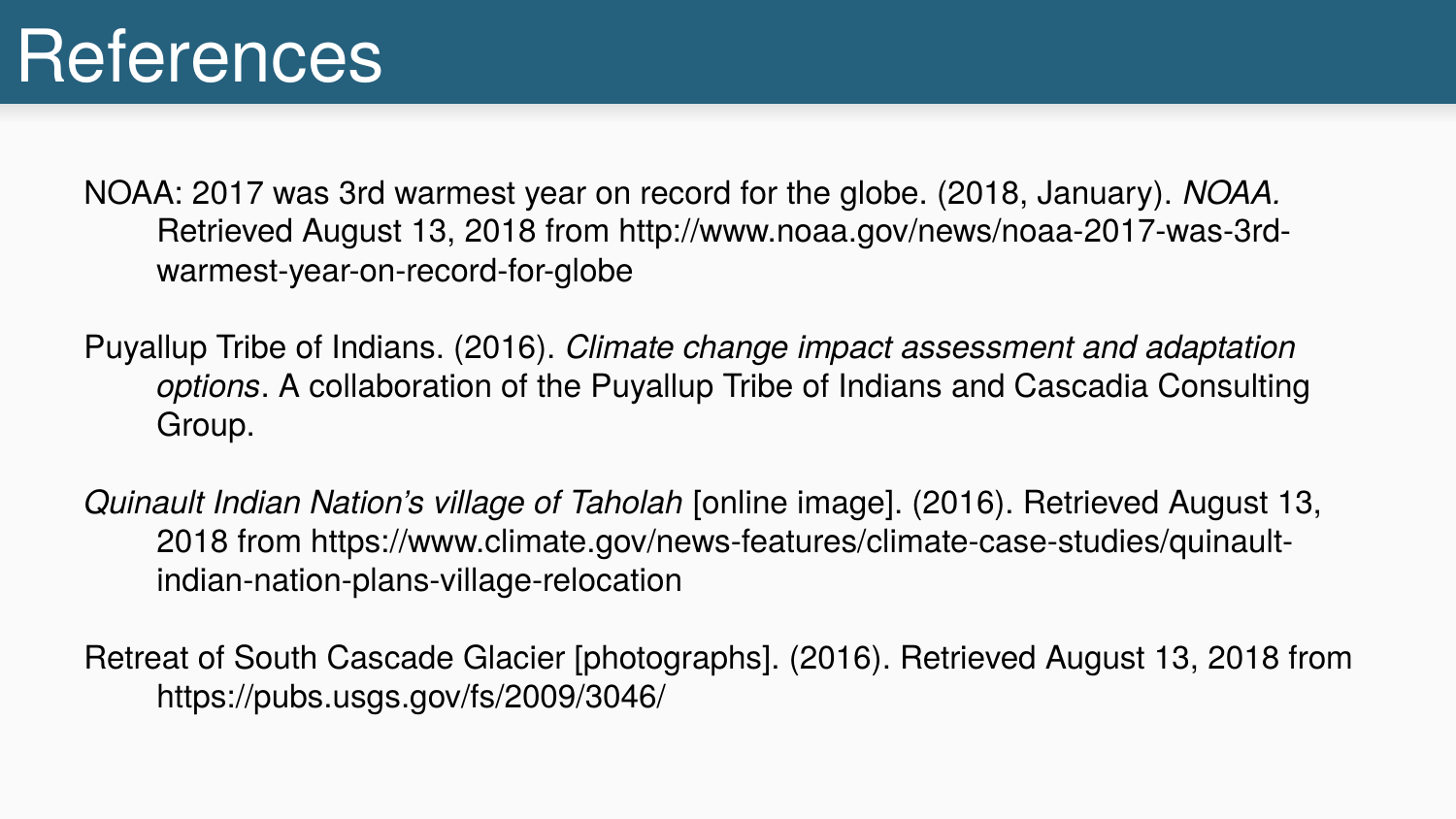

# References
NOAA: 2017 was 3rd warmest year on record for the globe. (2018, January). NOAA. Retrieved August 13, 2018 from http://www.noaa.gov/news/noaa-2017-was-3rd-warmest-year-on-record-for-globe

Puyallup Tribe of Indians. (2016). Climate change impact assessment and adaptation options. A collaboration of the Puyallup Tribe of Indians and Cascadia Consulting Group.

Quinault Indian Nation’s village of Taholah [online image]. (2016). Retrieved August 13, 2018 from https://www.climate.gov/news-features/climate-case-studies/quinault-indian-nation-plans-village-relocation

Retreat of South Cascade Glacier [photographs]. (2016). Retrieved August 13, 2018 from https://pubs.usgs.gov/fs/2009/3046/